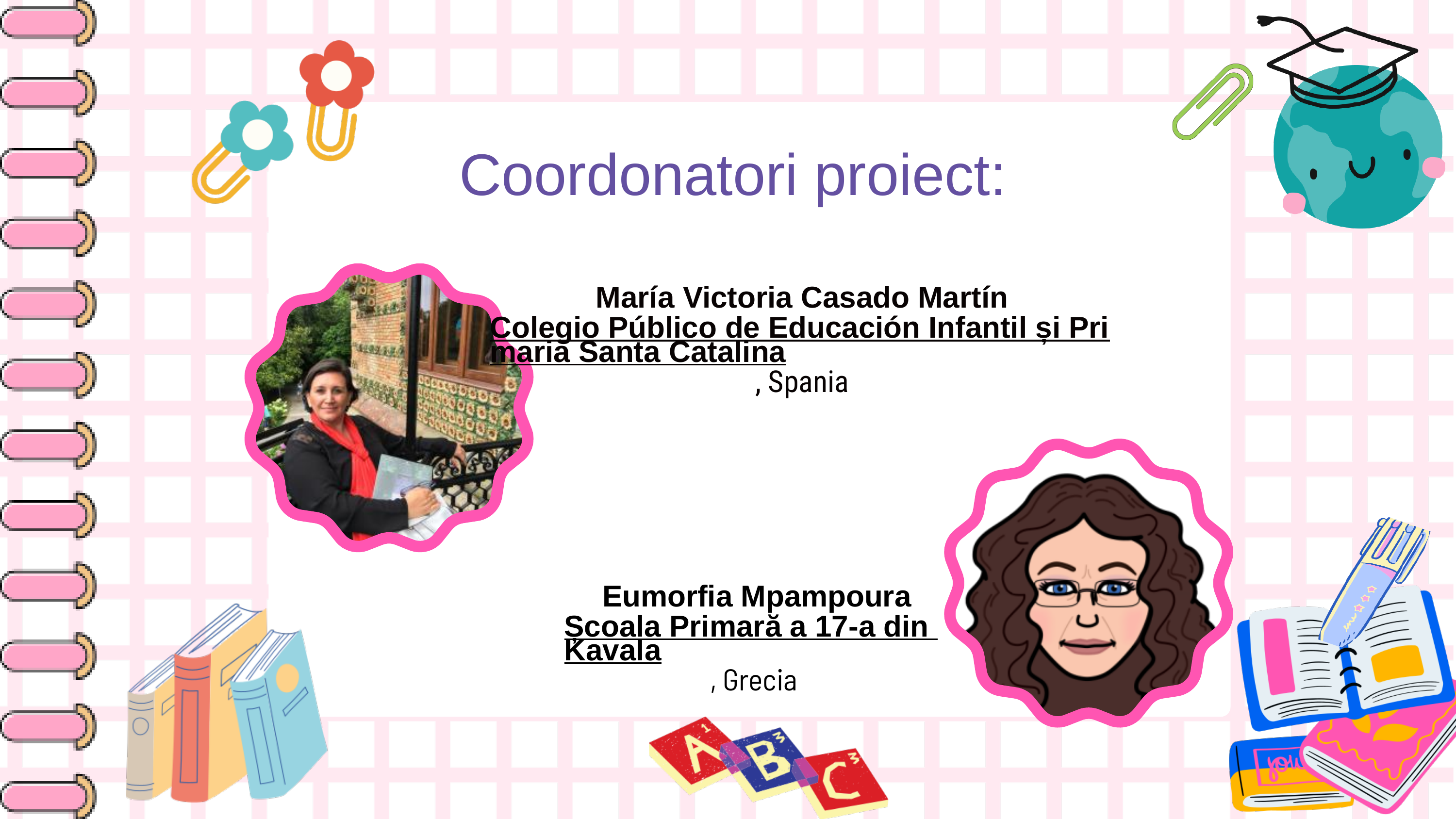

Coordonatori proiect:

María Victoria Casado Martín
Colegio Público de Educación Infantil și Primaria Santa Catalina, Spania

Eumorfia Mpampoura
Școala Primară a 17-a din Kavala, Grecia